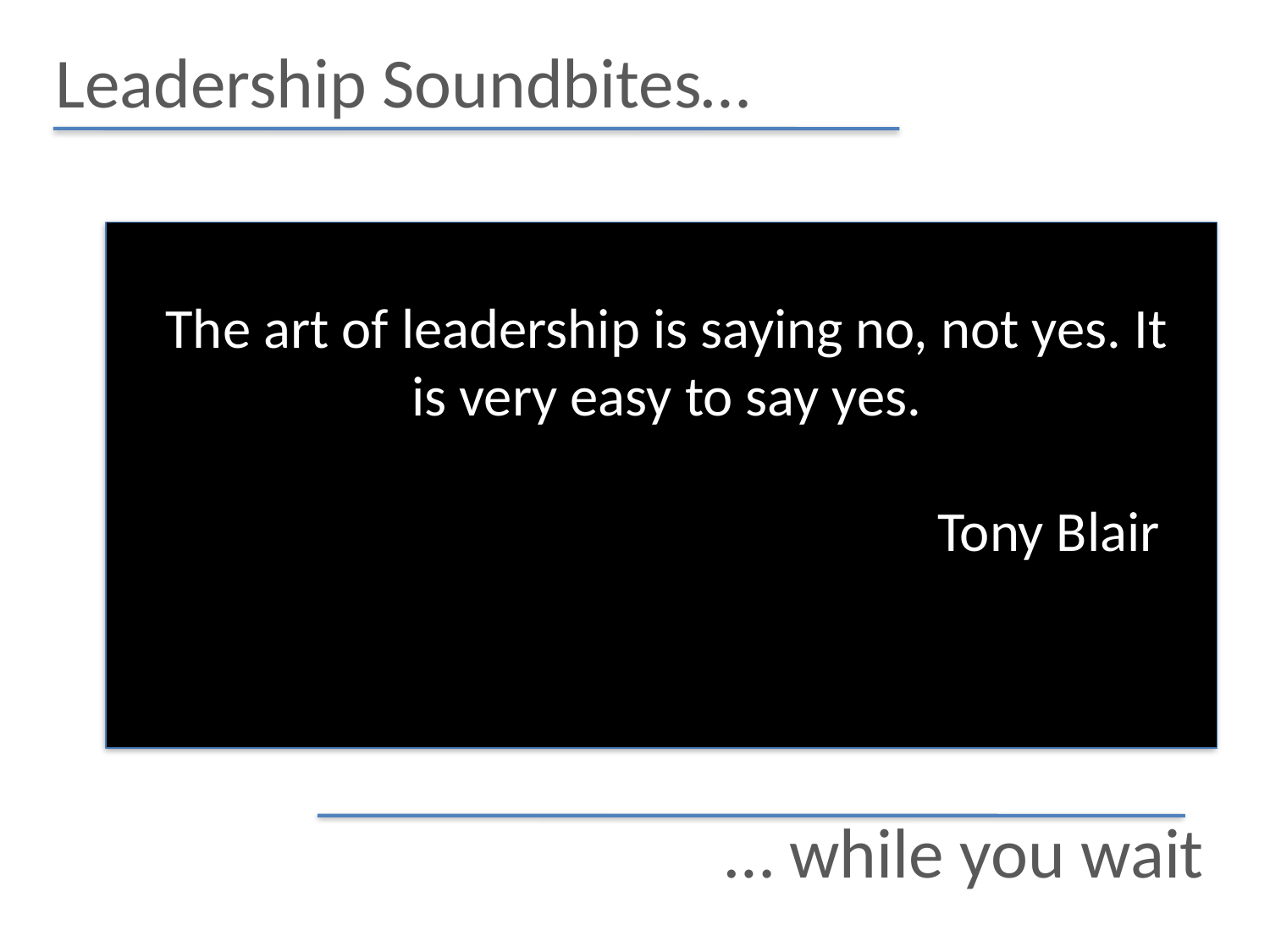

# Leadership Soundbites…

The art of leadership is saying no, not yes. It is very easy to say yes.

Tony Blair
… while you wait